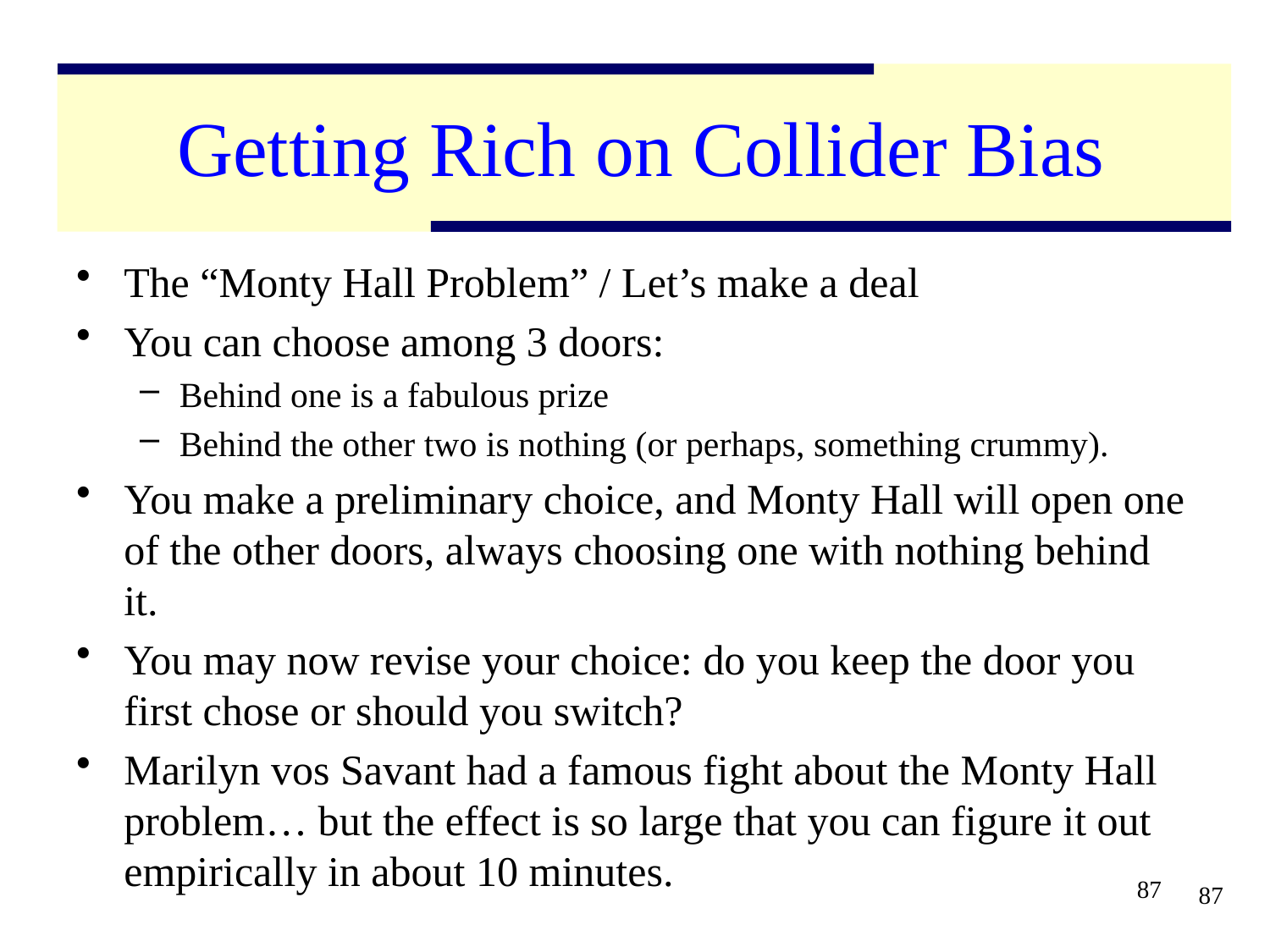

# Getting Rich on Collider Bias
The “Monty Hall Problem” / Let’s make a deal
You can choose among 3 doors:
Behind one is a fabulous prize
Behind the other two is nothing (or perhaps, something crummy).
You make a preliminary choice, and Monty Hall will open one of the other doors, always choosing one with nothing behind it.
You may now revise your choice: do you keep the door you first chose or should you switch?
Marilyn vos Savant had a famous fight about the Monty Hall problem… but the effect is so large that you can figure it out empirically in about 10 minutes.

87